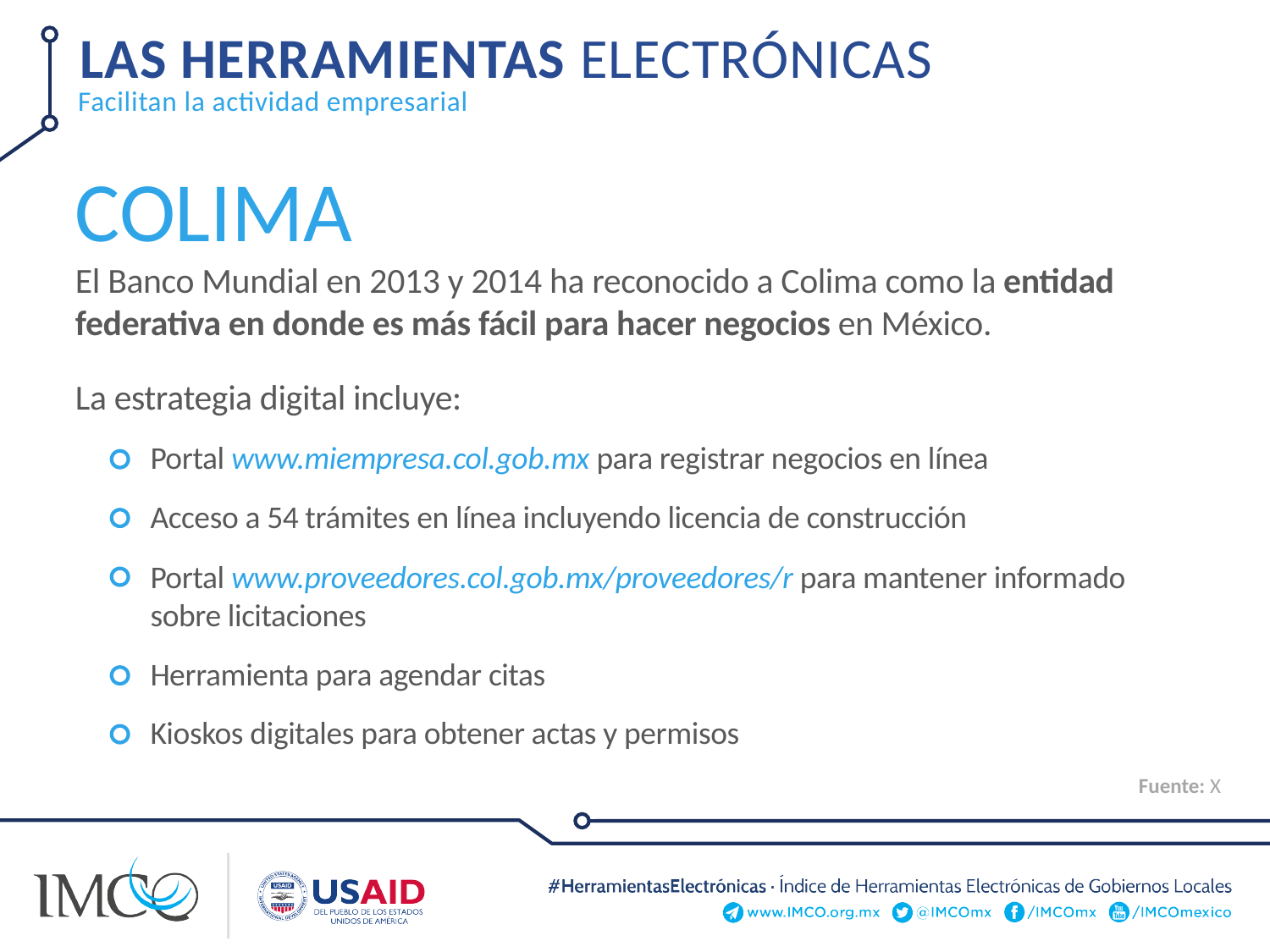

Las HERRAMIENTAS ELECTRÓNICAS
Facilitan la actividad empresarial
COLIMA
El Banco Mundial en 2013 y 2014 ha reconocido a Colima como la entidad federativa en donde es más fácil para hacer negocios en México.
La estrategia digital incluye:
Portal www.miempresa.col.gob.mx para registrar negocios en línea
Acceso a 54 trámites en línea incluyendo licencia de construcción
Portal www.proveedores.col.gob.mx/proveedores/r para mantener informado sobre licitaciones
Herramienta para agendar citas
Kioskos digitales para obtener actas y permisos

Fuente: X